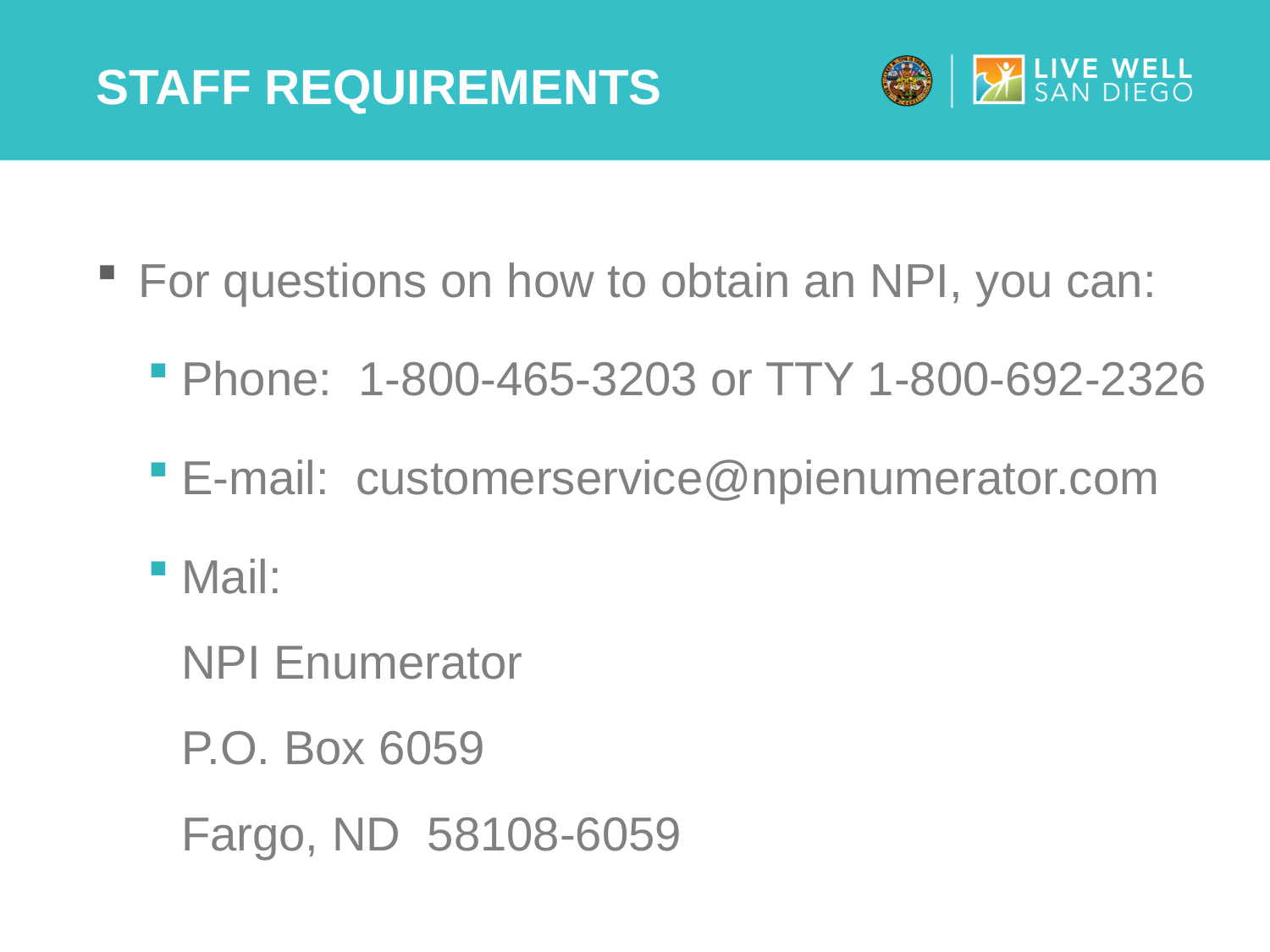

# Staff Requirements
For questions on how to obtain an NPI, you can:
Phone:  1-800-465-3203 or TTY 1-800-692-2326
E-mail:  customerservice@npienumerator.com
Mail:
NPI Enumerator
P.O. Box 6059  
Fargo, ND  58108-6059